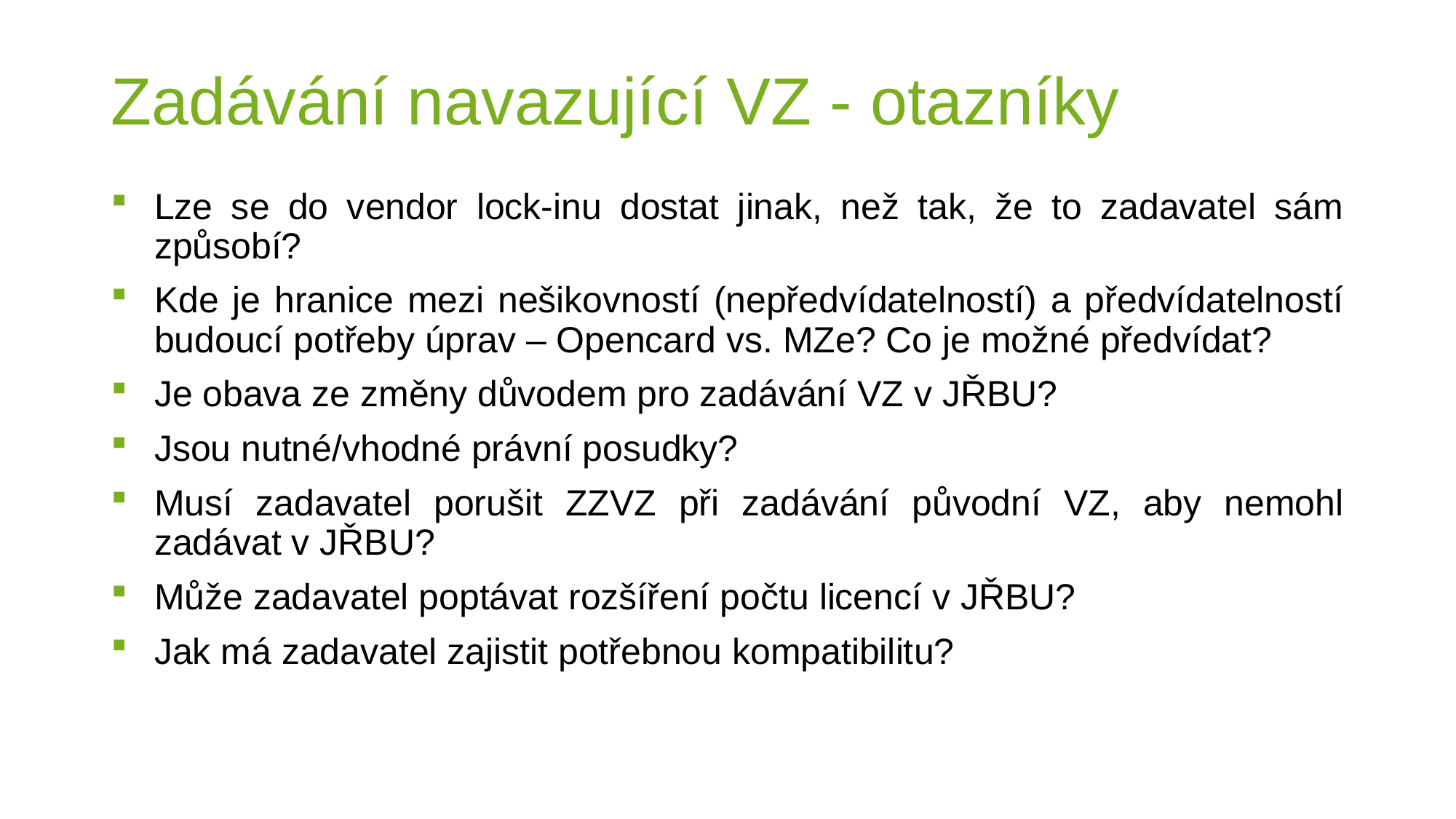

# Zadávání navazující VZ - otazníky
Lze se do vendor lock-inu dostat jinak, než tak, že to zadavatel sám způsobí?
Kde je hranice mezi nešikovností (nepředvídatelností) a předvídatelností budoucí potřeby úprav – Opencard vs. MZe? Co je možné předvídat?
Je obava ze změny důvodem pro zadávání VZ v JŘBU?
Jsou nutné/vhodné právní posudky?
Musí zadavatel porušit ZZVZ při zadávání původní VZ, aby nemohl zadávat v JŘBU?
Může zadavatel poptávat rozšíření počtu licencí v JŘBU?
Jak má zadavatel zajistit potřebnou kompatibilitu?